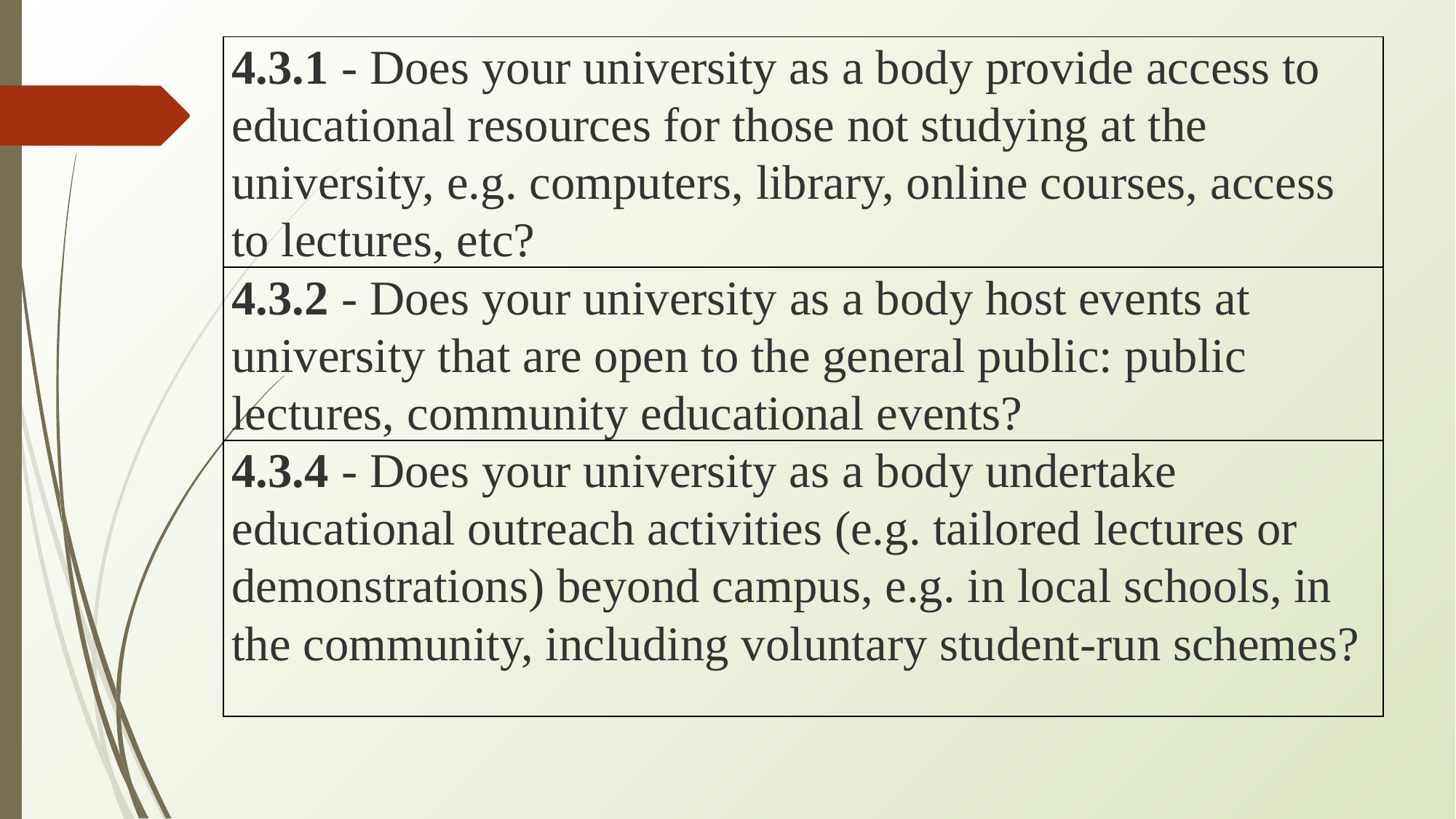

| 4.3.1 - Does your university as a body provide access to educational resources for those not studying at the university, e.g. computers, library, online courses, access to lectures, etc? |
| --- |
| 4.3.2 - Does your university as a body host events at university that are open to the general public: public lectures, community educational events? |
| 4.3.4 - Does your university as a body undertake educational outreach activities (e.g. tailored lectures or demonstrations) beyond campus, e.g. in local schools, in the community, including voluntary student-run schemes? |